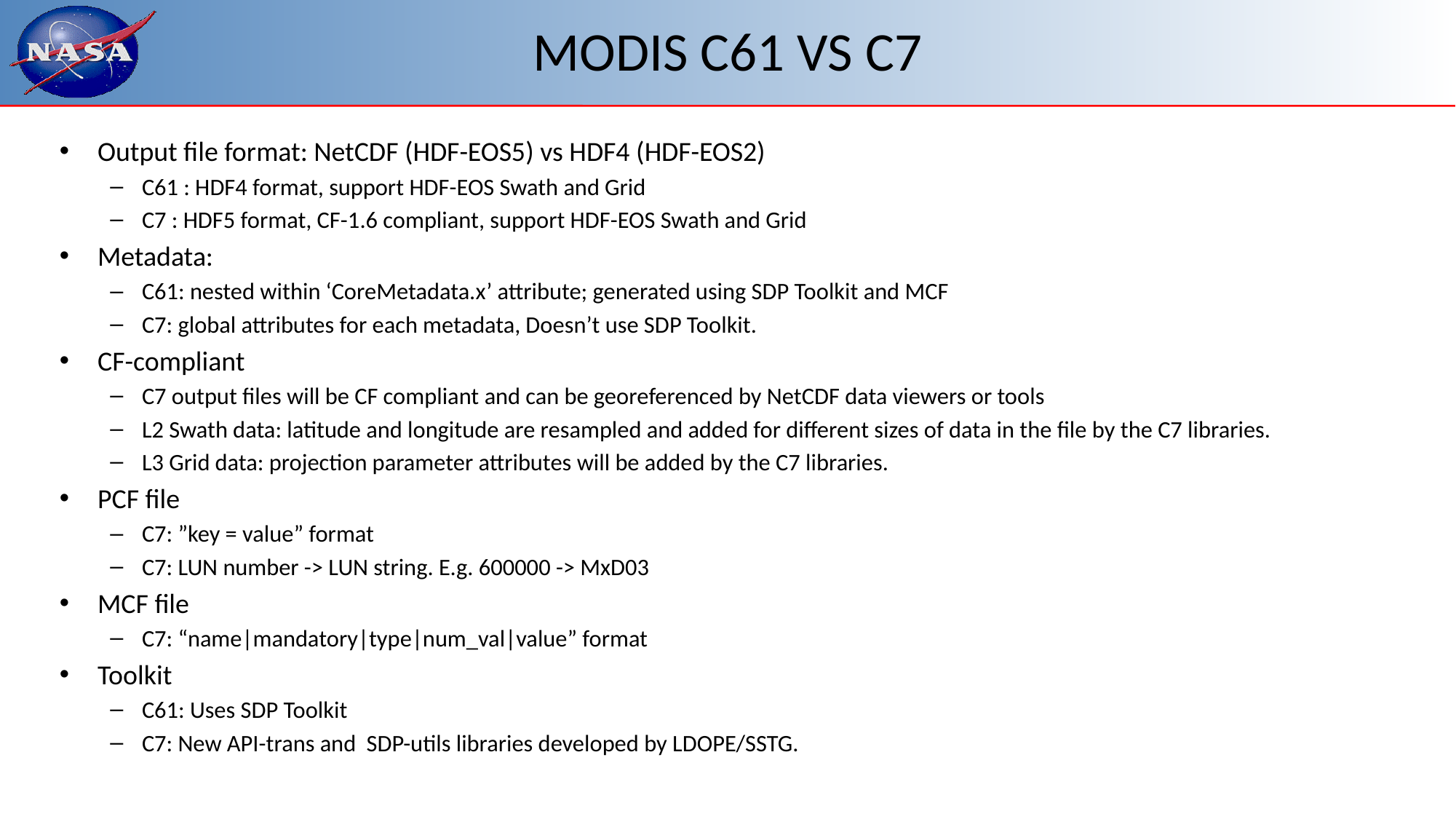

# MODIS C61 VS C7
Output file format: NetCDF (HDF-EOS5) vs HDF4 (HDF-EOS2)
C61 : HDF4 format, support HDF-EOS Swath and Grid
C7 : HDF5 format, CF-1.6 compliant, support HDF-EOS Swath and Grid
Metadata:
C61: nested within ‘CoreMetadata.x’ attribute; generated using SDP Toolkit and MCF
C7: global attributes for each metadata, Doesn’t use SDP Toolkit.
CF-compliant
C7 output files will be CF compliant and can be georeferenced by NetCDF data viewers or tools
L2 Swath data: latitude and longitude are resampled and added for different sizes of data in the file by the C7 libraries.
L3 Grid data: projection parameter attributes will be added by the C7 libraries.
PCF file
C7: ”key = value” format
C7: LUN number -> LUN string. E.g. 600000 -> MxD03
MCF file
C7: “name|mandatory|type|num_val|value” format
Toolkit
C61: Uses SDP Toolkit
C7: New API-trans and  SDP-utils libraries developed by LDOPE/SSTG.